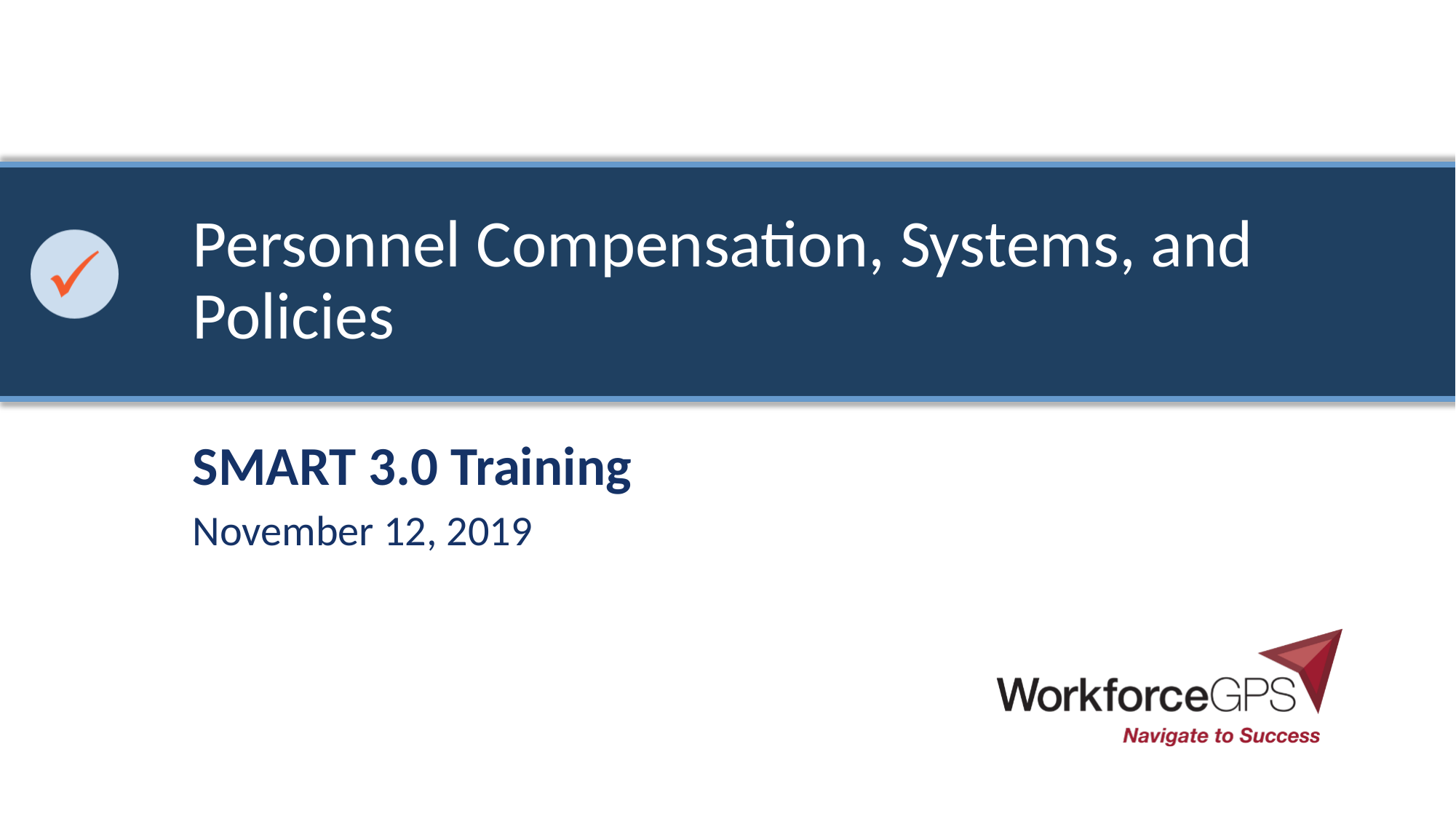

# Personnel Compensation, Systems, and Policies
SMART 3.0 Training
November 12, 2019